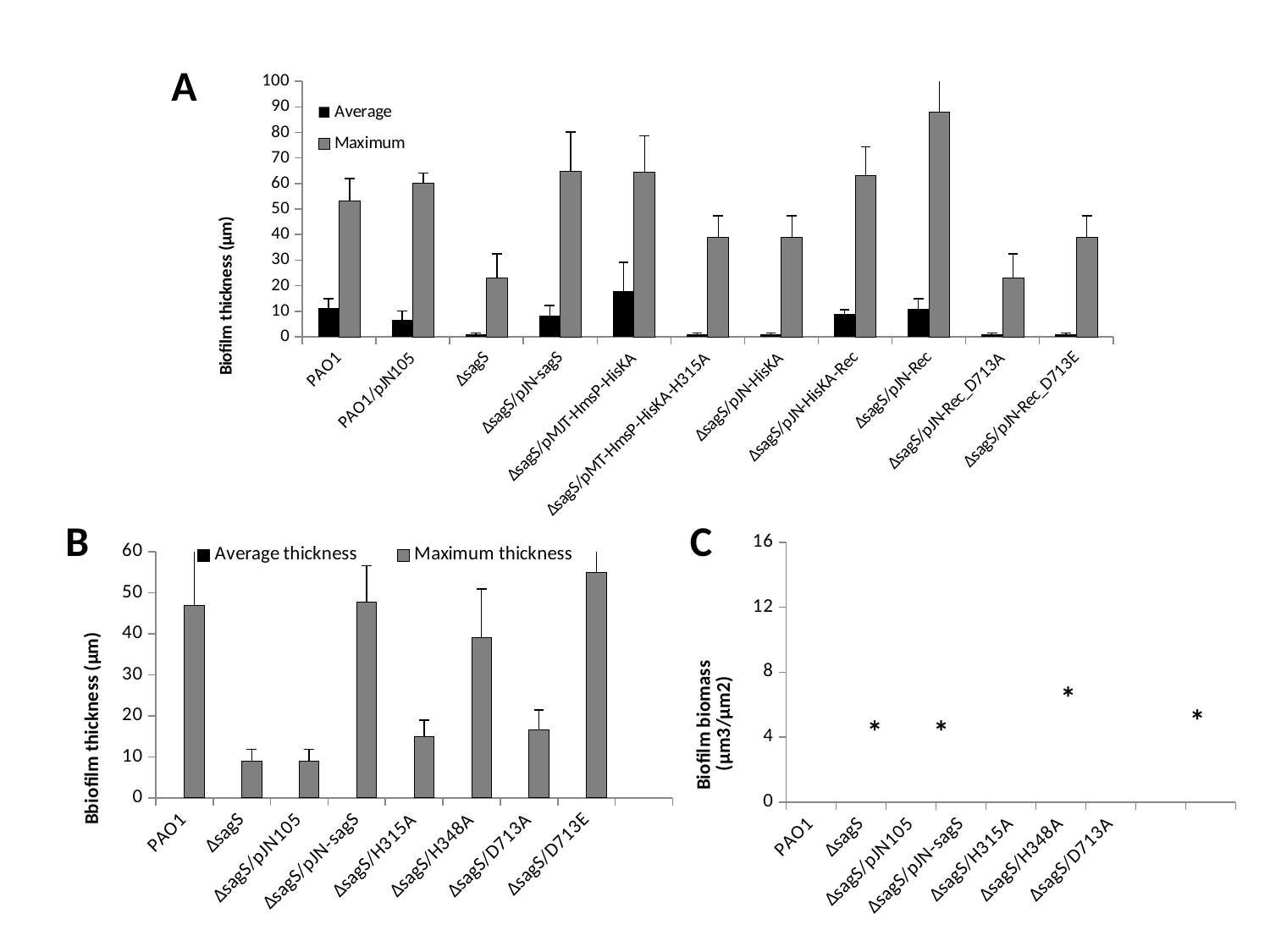

A

### Chart

| Category | Average | Maximum  |
|---|---|---|
| PAO1 | 11.201537852977891 | 53.082857142857144 |
| PAO1/pJN105 | 6.460441052631578 | 60.2378947368421 |
| ΔsagS | 1.087831 | 23.099999999999998 |
| ΔsagS/pJN-sagS | 8.361145000000002 | 64.6576470588235 |
| ΔsagS/pMJT-HmsP-HisKA | 18.0621876190476 | 64.6 |
| ΔsagS/pMT-HmsP-HisKA-H315A | 0.8621348541666668 | 38.99739130434782 |
| ΔsagS/pJN-HisKA | 0.8621348541666668 | 38.99739130434782 |
| ΔsagS/pJN-HisKA-Rec | 9.06221 | 63.08999999999999 |
| ΔsagS/pJN-Rec | 10.771248125000001 | 87.88 |
| ΔsagS/pJN-Rec_D713A | 1.087831 | 23.099999999999998 |
| ΔsagS/pJN-Rec_D713E | 0.8621348541666668 | 38.99739130434782 |
B
C

### Chart

| Category | Average thickness | Maximum thickness |
|---|---|---|
| PAO1 | 8.550925833333332 | 47.025000000000006 |
| ΔsagS | 0.83 | 9.0 |
| ΔsagS/pJN105 | 0.83 | 9.0 |
| ΔsagS/pJN-sagS | 11.9 | 47.67 |
| ΔsagS/H315A | 1.529699947368421 | 15.0 |
| ΔsagS/H348A | 9.14194 | 39.05 |
| ΔsagS/D713A | 0.9293209222222223 | 16.5 |
| ΔsagS/D713E | 10.192675555555557 | 55.0 |

### Chart

| Category | Total biomass (µm3/µm2) |
|---|---|
| PAO1 | 7.474495000000001 |
| ΔsagS | 0.82 |
| ΔsagS/pJN105 | 0.82 |
| ΔsagS/pJN-sagS | 11.8 |
| ΔsagS/H315A | 2.1146187894736843 |
| ΔsagS/H348A | 9.960999444444443 |
| ΔsagS/D713A | 1.1071099055555556 |
*
*
*
*